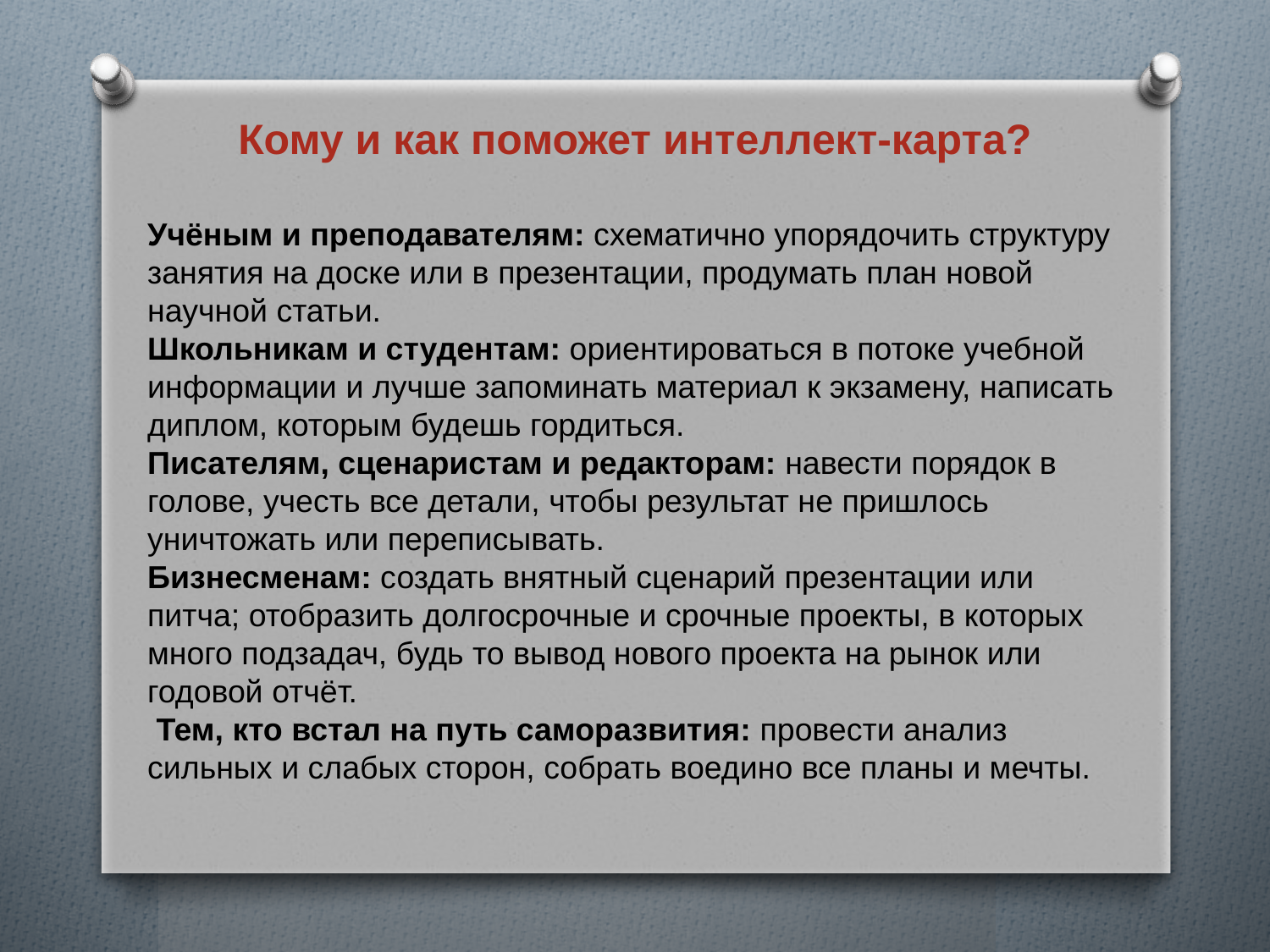

Кому и как поможет интеллект-карта?

Учёным и преподавателям: схематично упорядочить структуру занятия на доске или в презентации, продумать план новой научной статьи.
Школьникам и студентам: ориентироваться в потоке учебной информации и лучше запоминать материал к экзамену, написать диплом, которым будешь гордиться.
Писателям, сценаристам и редакторам: навести порядок в голове, учесть все детали, чтобы результат не пришлось уничтожать или переписывать.
Бизнесменам: создать внятный сценарий презентации или питча; отобразить долгосрочные и срочные проекты, в которых много подзадач, будь то вывод нового проекта на рынок или годовой отчёт.
 Тем, кто встал на путь саморазвития: провести анализ сильных и слабых сторон, собрать воедино все планы и мечты.